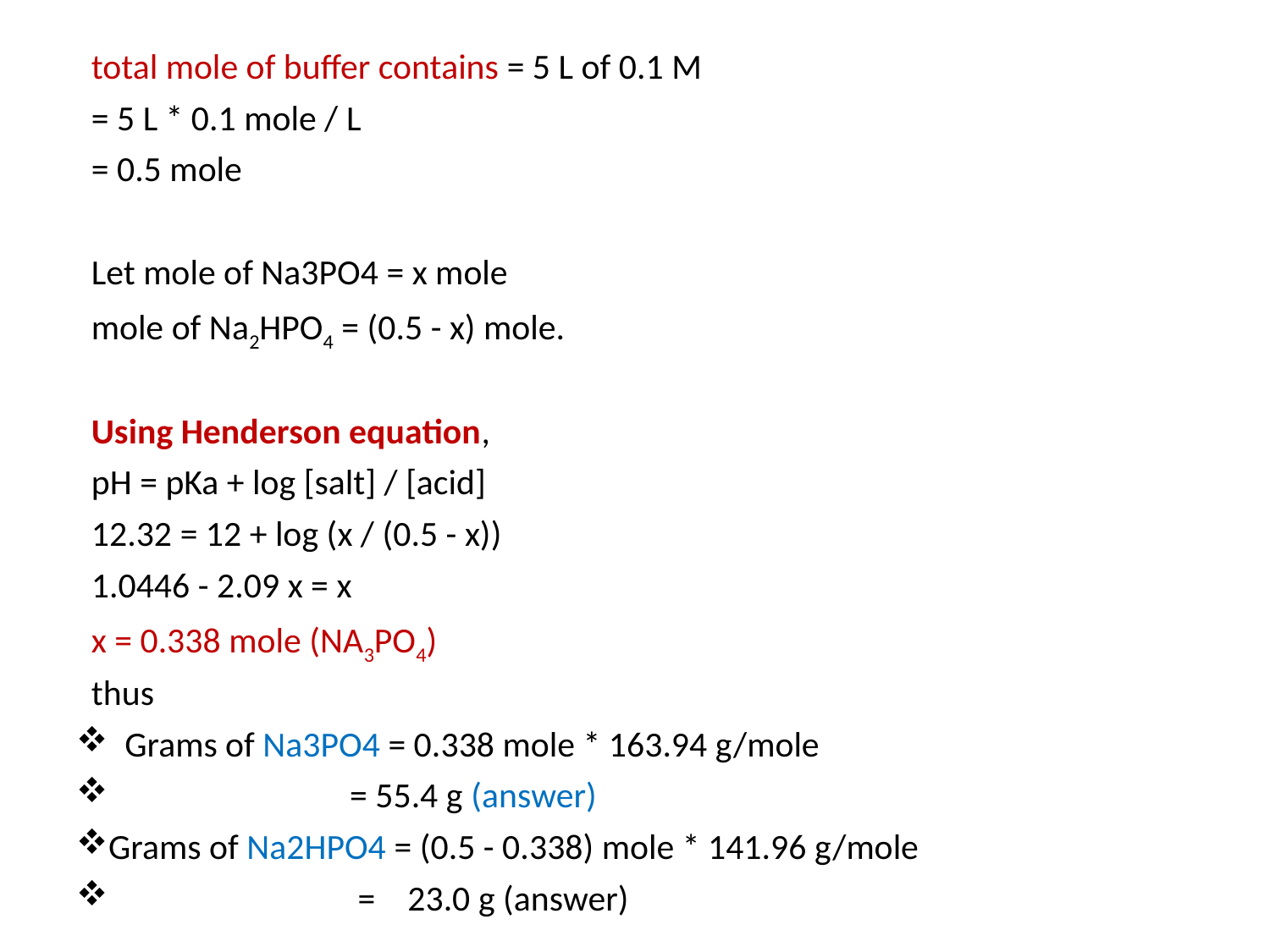

total mole of buffer contains = 5 L of 0.1 M
= 5 L * 0.1 mole / L
= 0.5 mole

Let mole of Na3PO4 = x mole
mole of Na2HPO4 = (0.5 - x) mole.

Using Henderson equation,
pH = pKa + log [salt] / [acid]
12.32 = 12 + log (x / (0.5 - x))
1.0446 - 2.09 x = x
x = 0.338 mole (NA3PO4)
thus
  Grams of Na3PO4 = 0.338 mole * 163.94 g/mole
                              = 55.4 g (answer)
Grams of Na2HPO4 = (0.5 - 0.338) mole * 141.96 g/mole
                               =    23.0 g (answer)